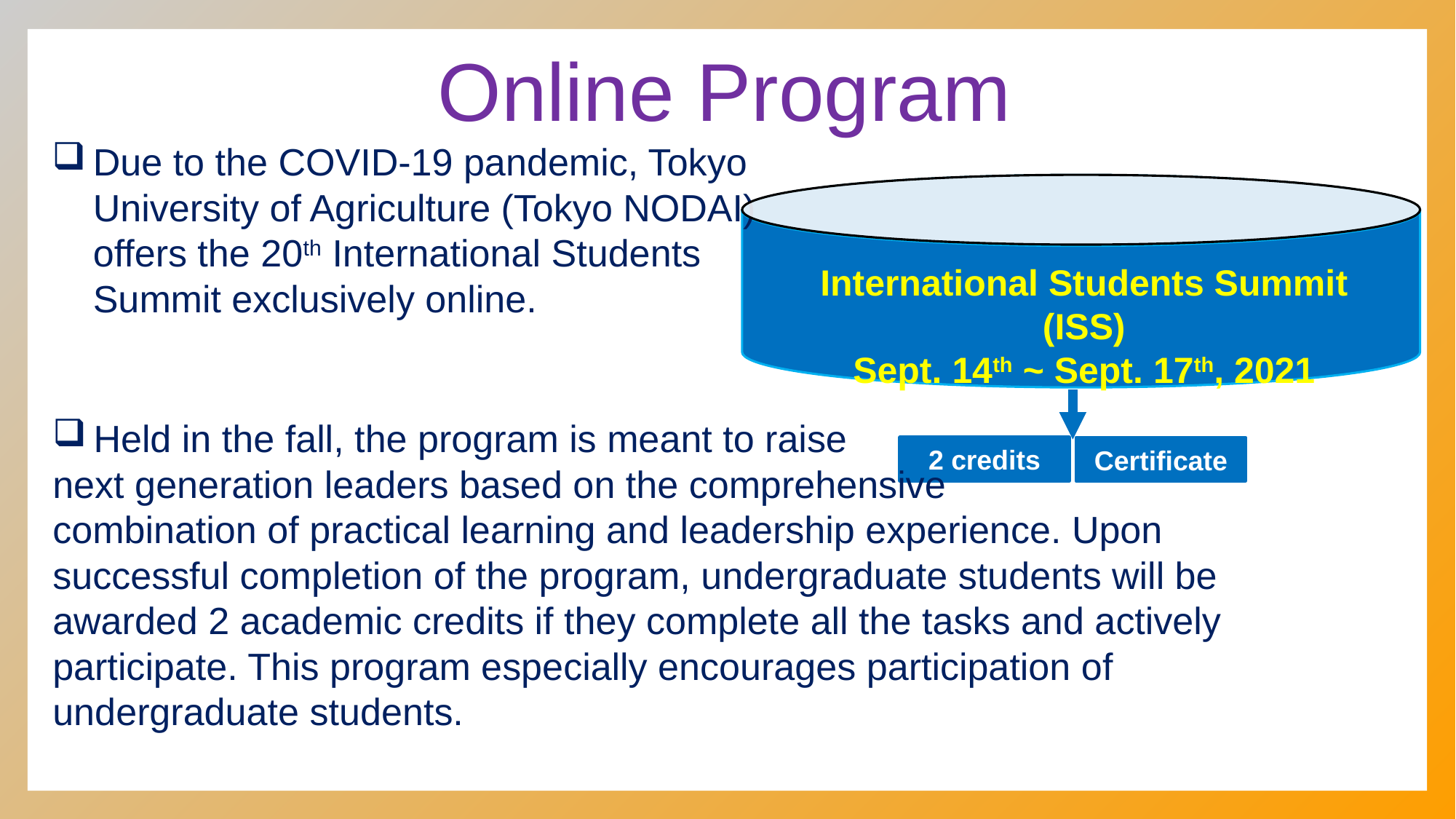

# Online Program
Due to the COVID-19 pandemic, Tokyo University of Agriculture (Tokyo NODAI) offers the 20th International Students Summit exclusively online.

International Students Summit (ISS)
Sept. 14th ~ Sept. 17th, 2021
Held in the fall, the program is meant to raise
next generation leaders based on the comprehensive
combination of practical learning and leadership experience. Upon successful completion of the program, undergraduate students will be awarded 2 academic credits if they complete all the tasks and actively participate. This program especially encourages participation of undergraduate students.
2 credits
Certificate